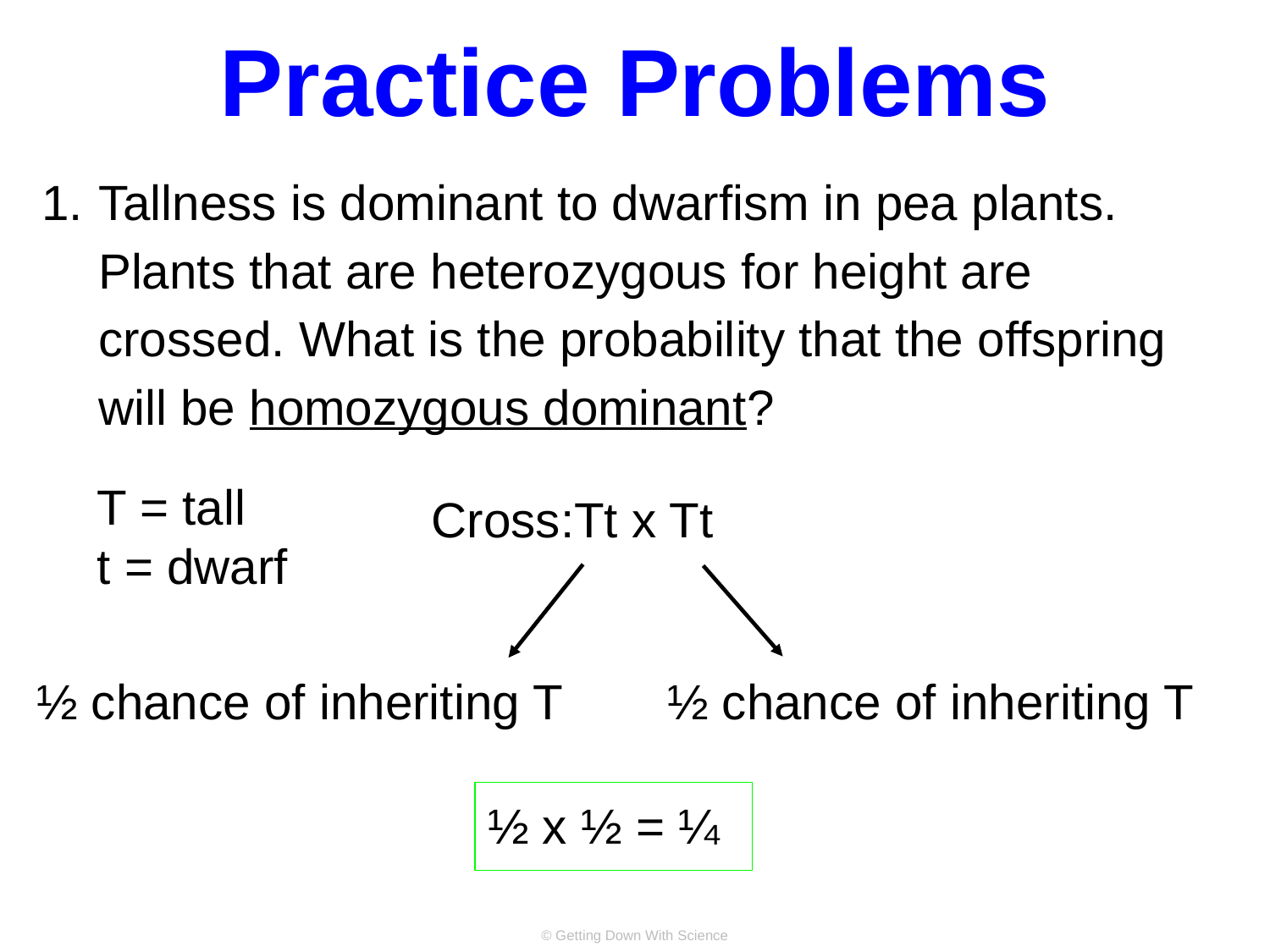

# Practice Problems
Tallness is dominant to dwarfism in pea plants. Plants that are heterozygous for height are crossed. What is the probability that the offspring will be homozygous dominant?
T = tall
t = dwarf
Cross:Tt x Tt
½ chance of inheriting T
½ chance of inheriting T
½ x ½ = ¼